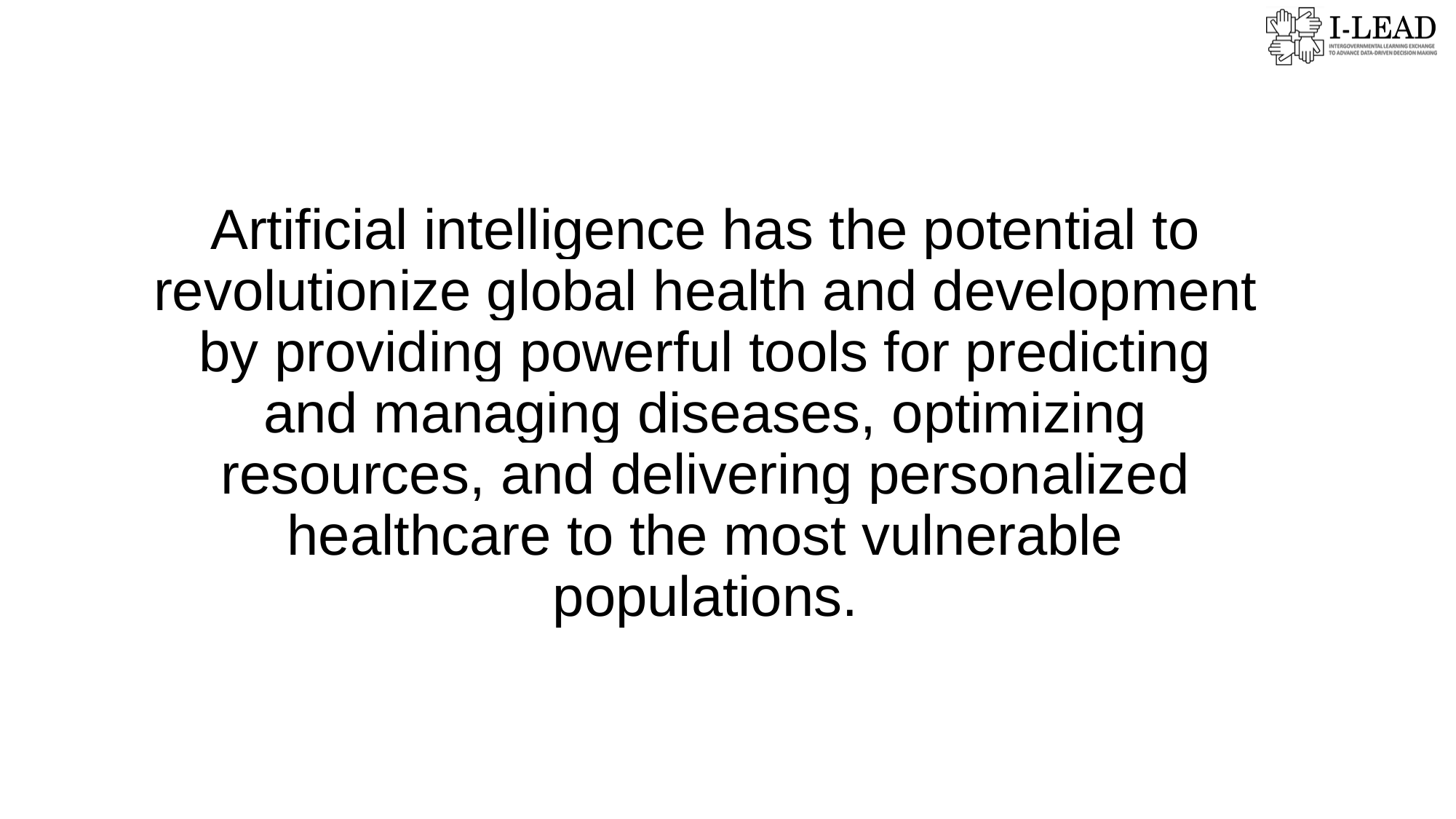

Artificial intelligence has the potential to revolutionize global health and development by providing powerful tools for predicting and managing diseases, optimizing resources, and delivering personalized healthcare to the most vulnerable populations.